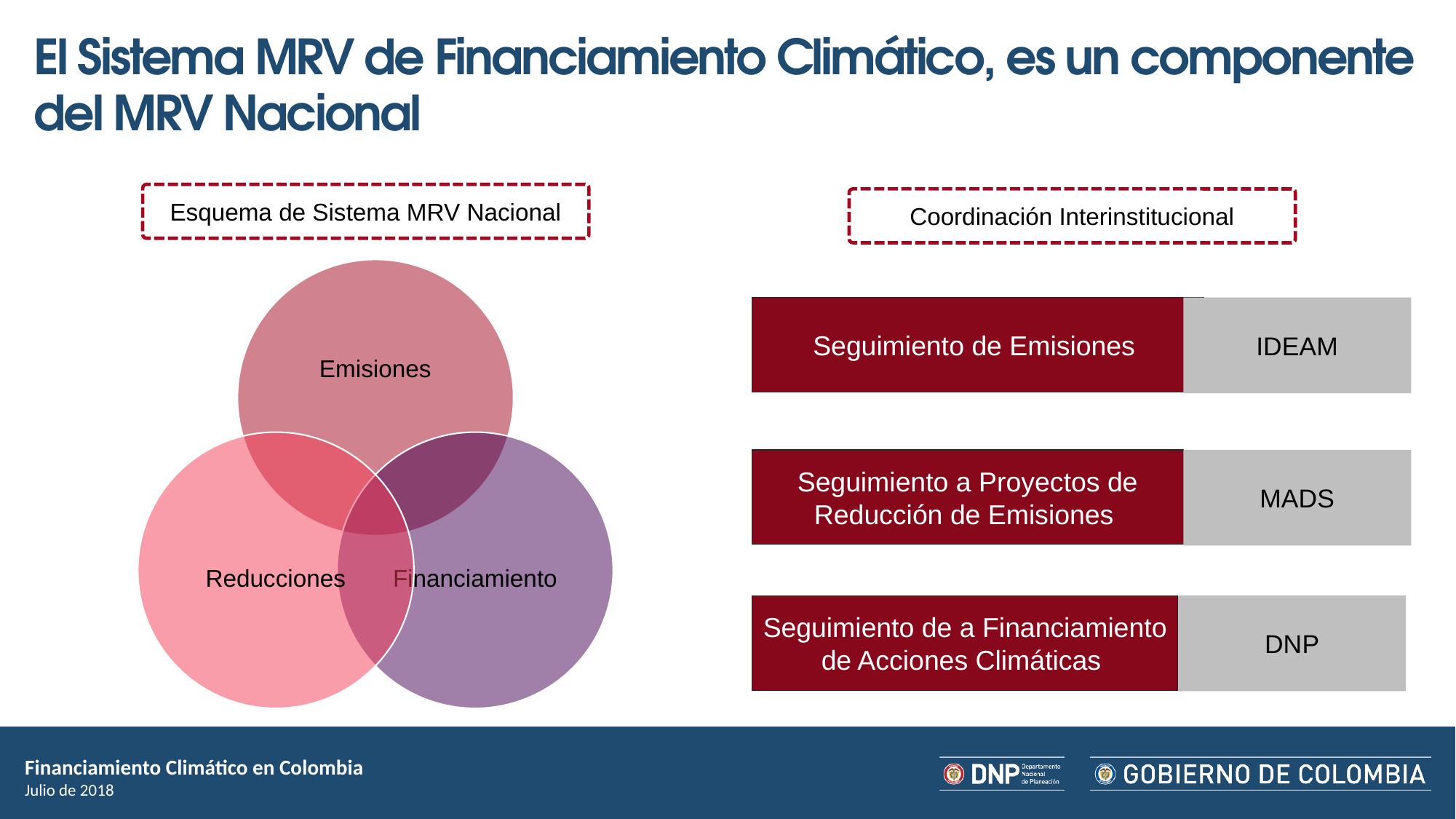

# El Sistema MRV de Financiamiento Climático, es un componente del MRV Nacional

Esquema de Sistema MRV Nacional
Coordinación Interinstitucional
Emisiones
Financiamiento
Reducciones
Seguimiento de Emisiones
IDEAM
MADS
Seguimiento a Proyectos de Reducción de Emisiones
DNP
Seguimiento de a Financiamiento de Acciones Climáticas